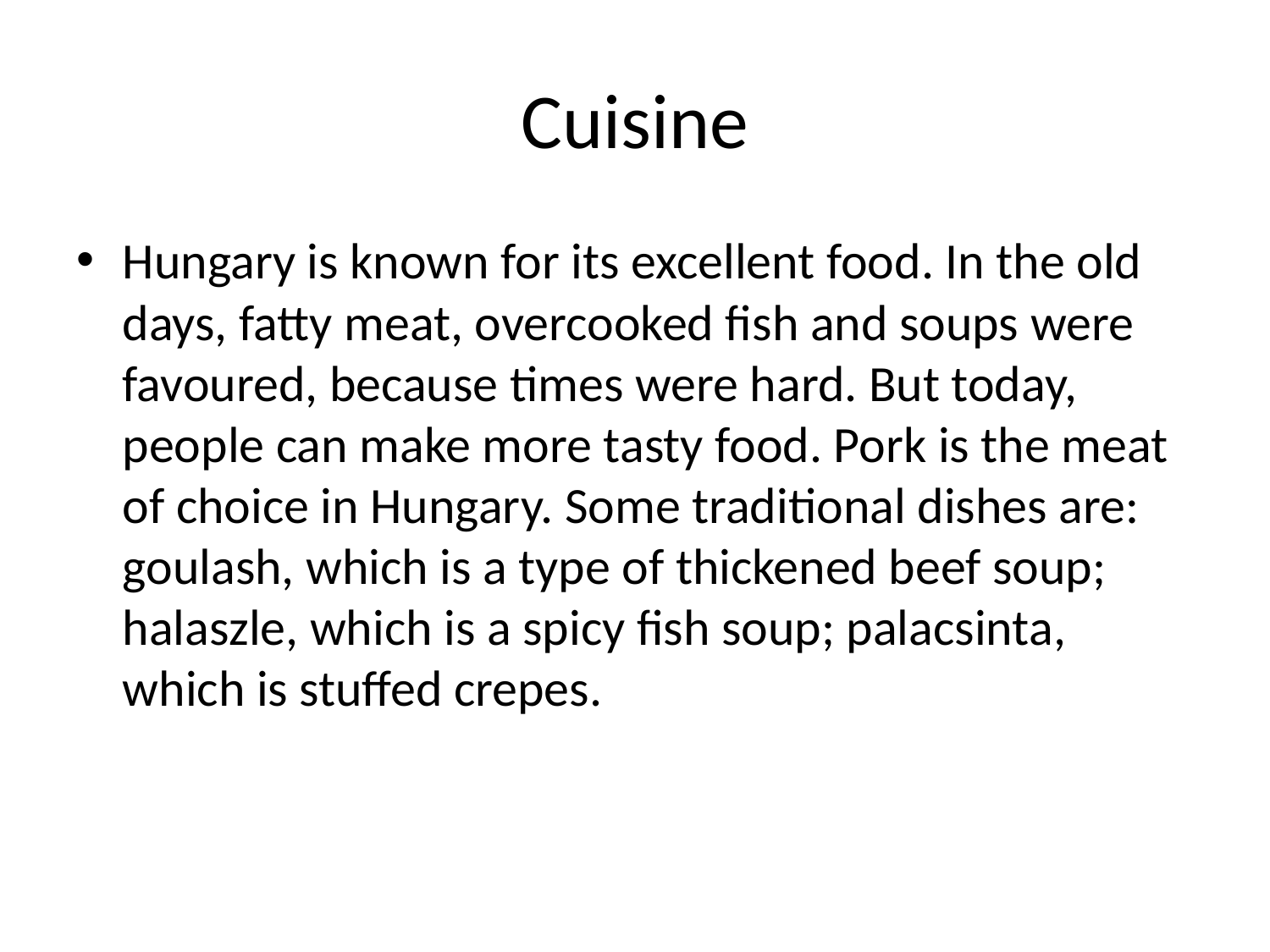

# Cuisine
Hungary is known for its excellent food. In the old days, fatty meat, overcooked fish and soups were favoured, because times were hard. But today, people can make more tasty food. Pork is the meat of choice in Hungary. Some traditional dishes are: goulash, which is a type of thickened beef soup; halaszle, which is a spicy fish soup; palacsinta, which is stuffed crepes.